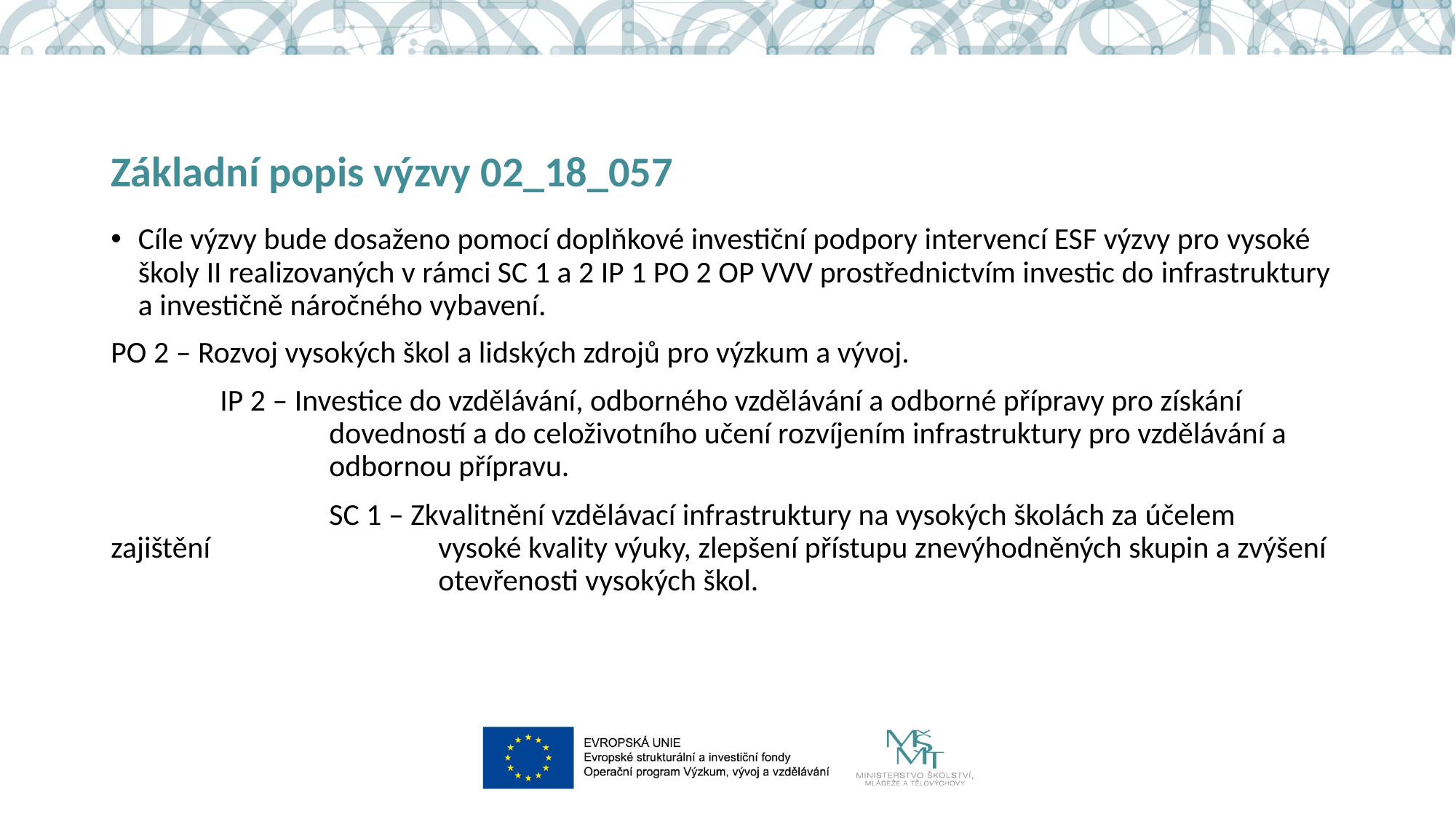

# Základní popis výzvy 02_18_057
Cíle výzvy bude dosaženo pomocí doplňkové investiční podpory intervencí ESF výzvy pro vysoké školy II realizovaných v rámci SC 1 a 2 IP 1 PO 2 OP VVV prostřednictvím investic do infrastruktury a investičně náročného vybavení.
PO 2 – Rozvoj vysokých škol a lidských zdrojů pro výzkum a vývoj.
	IP 2 – Investice do vzdělávání, odborného vzdělávání a odborné přípravy pro získání 			dovedností a do celoživotního učení rozvíjením infrastruktury pro vzdělávání a 			odbornou přípravu.
		SC 1 – Zkvalitnění vzdělávací infrastruktury na vysokých školách za účelem  zajištění 			vysoké kvality výuky, zlepšení přístupu znevýhodněných skupin a zvýšení 			otevřenosti vysokých škol.